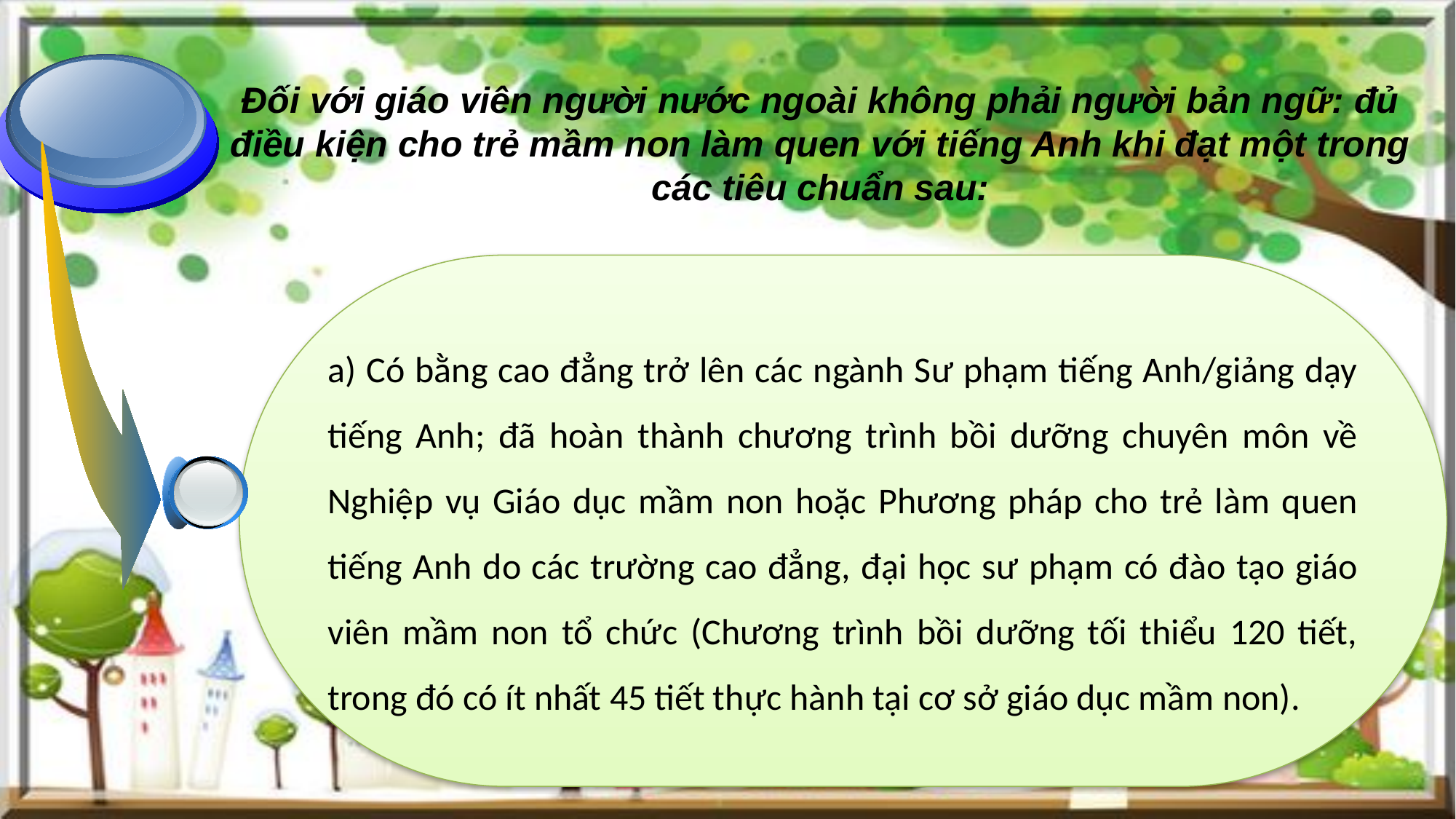

Đối với giáo viên người nước ngoài không phải người bản ngữ: đủ điều kiện cho trẻ mầm non làm quen với tiếng Anh khi đạt một trong các tiêu chuẩn sau:

a) Có bằng cao đẳng trở lên các ngành Sư phạm tiếng Anh/giảng dạy tiếng Anh; đã hoàn thành chương trình bồi dưỡng chuyên môn về Nghiệp vụ Giáo dục mầm non hoặc Phương pháp cho trẻ làm quen tiếng Anh do các trường cao đẳng, đại học sư phạm có đào tạo giáo viên mầm non tổ chức (Chương trình bồi dưỡng tối thiểu 120 tiết, trong đó có ít nhất 45 tiết thực hành tại cơ sở giáo dục mầm non).